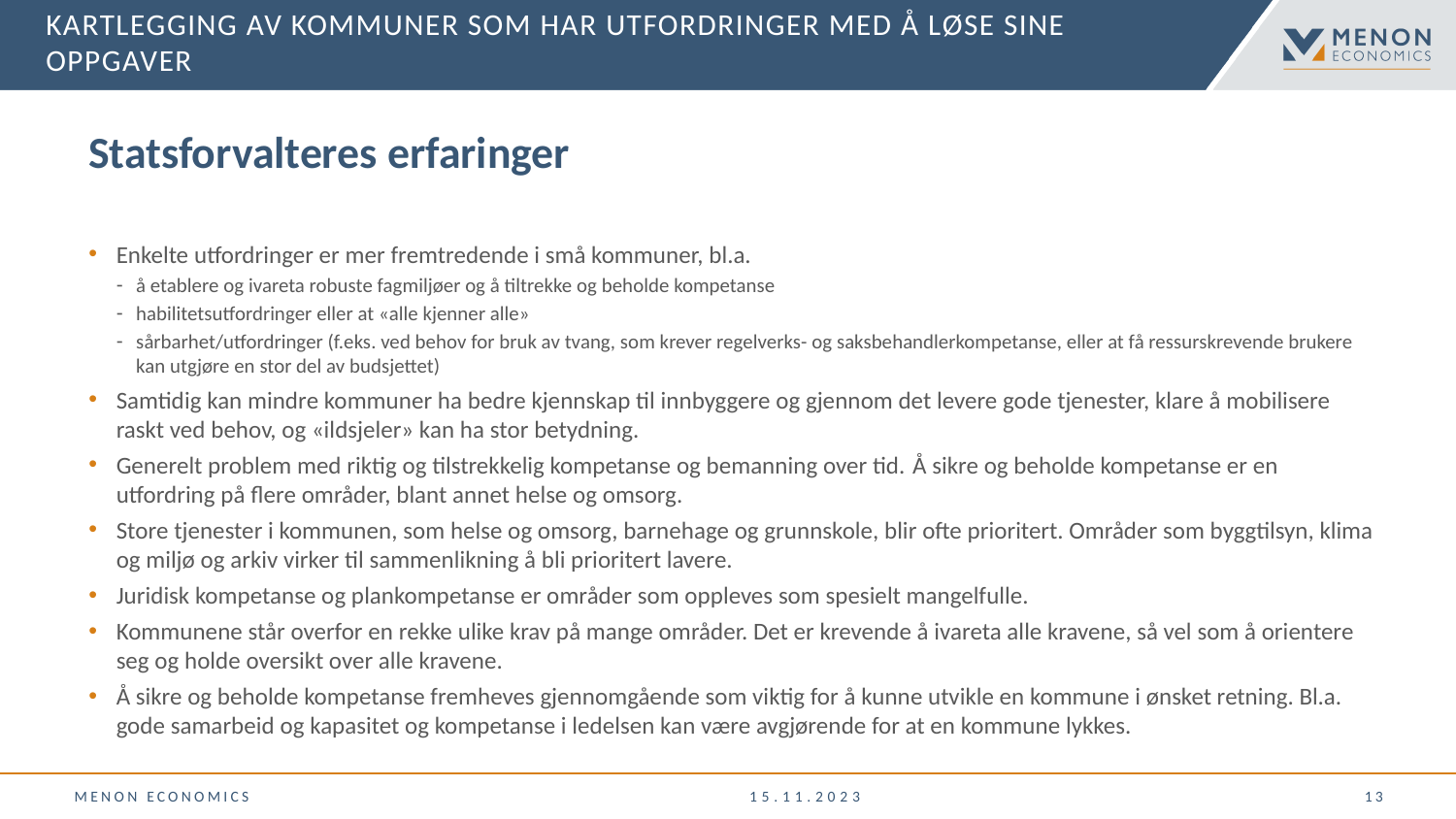

KARTLEGGING AV KOMMUNER SOM HAR UTFORDRINGER MED Å LØSE SINE OPPGAVER
# Statsforvalteres erfaringer
Enkelte utfordringer er mer fremtredende i små kommuner, bl.a.
å etablere og ivareta robuste fagmiljøer og å tiltrekke og beholde kompetanse
habilitetsutfordringer eller at «alle kjenner alle»
sårbarhet/utfordringer (f.eks. ved behov for bruk av tvang, som krever regelverks- og saksbehandlerkompetanse, eller at få ressurskrevende brukere kan utgjøre en stor del av budsjettet)
Samtidig kan mindre kommuner ha bedre kjennskap til innbyggere og gjennom det levere gode tjenester, klare å mobilisere raskt ved behov, og «ildsjeler» kan ha stor betydning.
Generelt problem med riktig og tilstrekkelig kompetanse og bemanning over tid. Å sikre og beholde kompetanse er en utfordring på flere områder, blant annet helse og omsorg.
Store tjenester i kommunen, som helse og omsorg, barnehage og grunnskole, blir ofte prioritert. Områder som byggtilsyn, klima og miljø og arkiv virker til sammenlikning å bli prioritert lavere.
Juridisk kompetanse og plankompetanse er områder som oppleves som spesielt mangelfulle.
Kommunene står overfor en rekke ulike krav på mange områder. Det er krevende å ivareta alle kravene, så vel som å orientere seg og holde oversikt over alle kravene.
Å sikre og beholde kompetanse fremheves gjennomgående som viktig for å kunne utvikle en kommune i ønsket retning. Bl.a. gode samarbeid og kapasitet og kompetanse i ledelsen kan være avgjørende for at en kommune lykkes.
Menon Economics
15.11.2023
 13